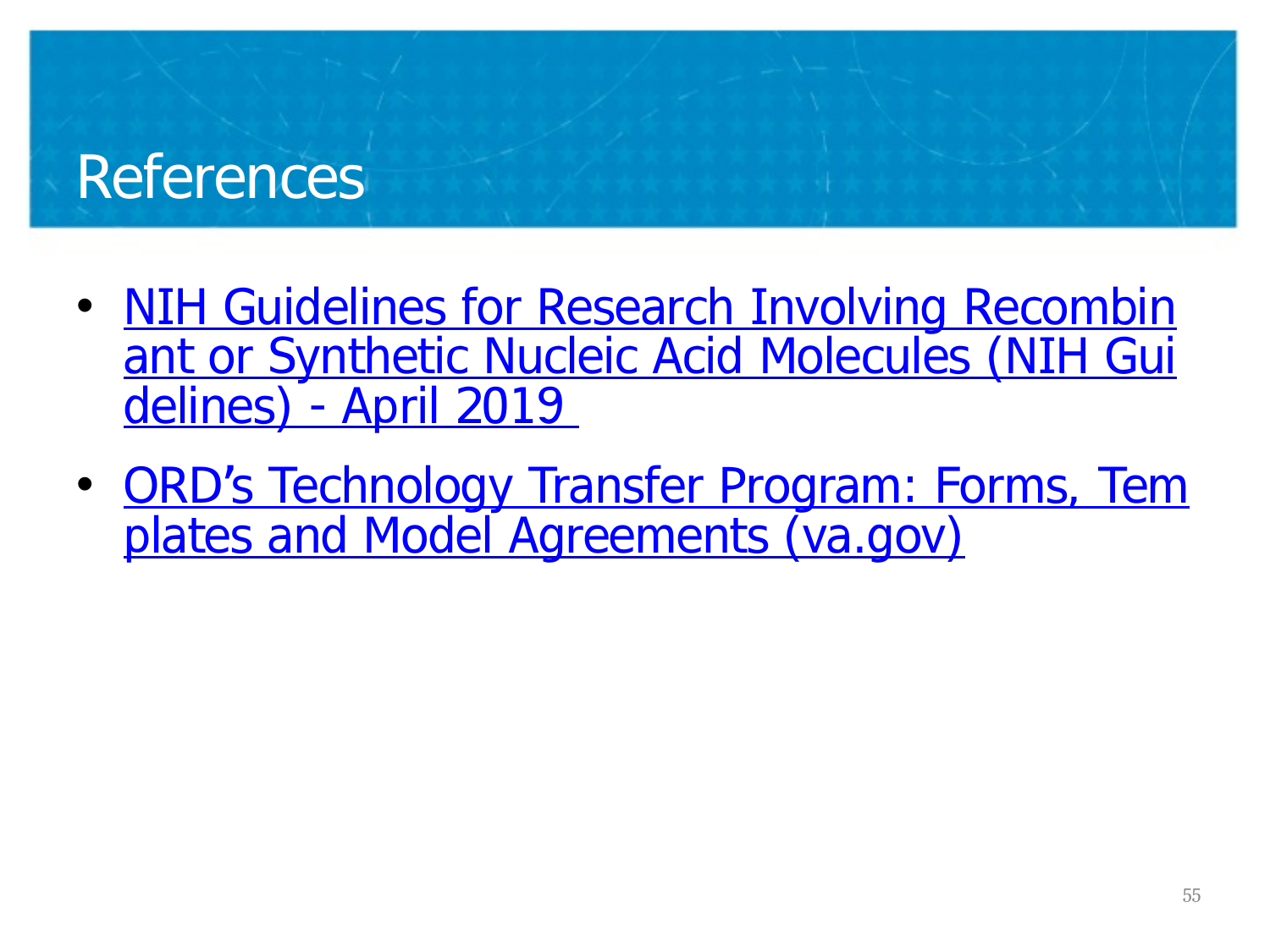

# References
NIH Guidelines for Research Involving Recombinant or Synthetic Nucleic Acid Molecules (NIH Guidelines) - April 2019
ORD’s Technology Transfer Program: Forms, Templates and Model Agreements (va.gov)